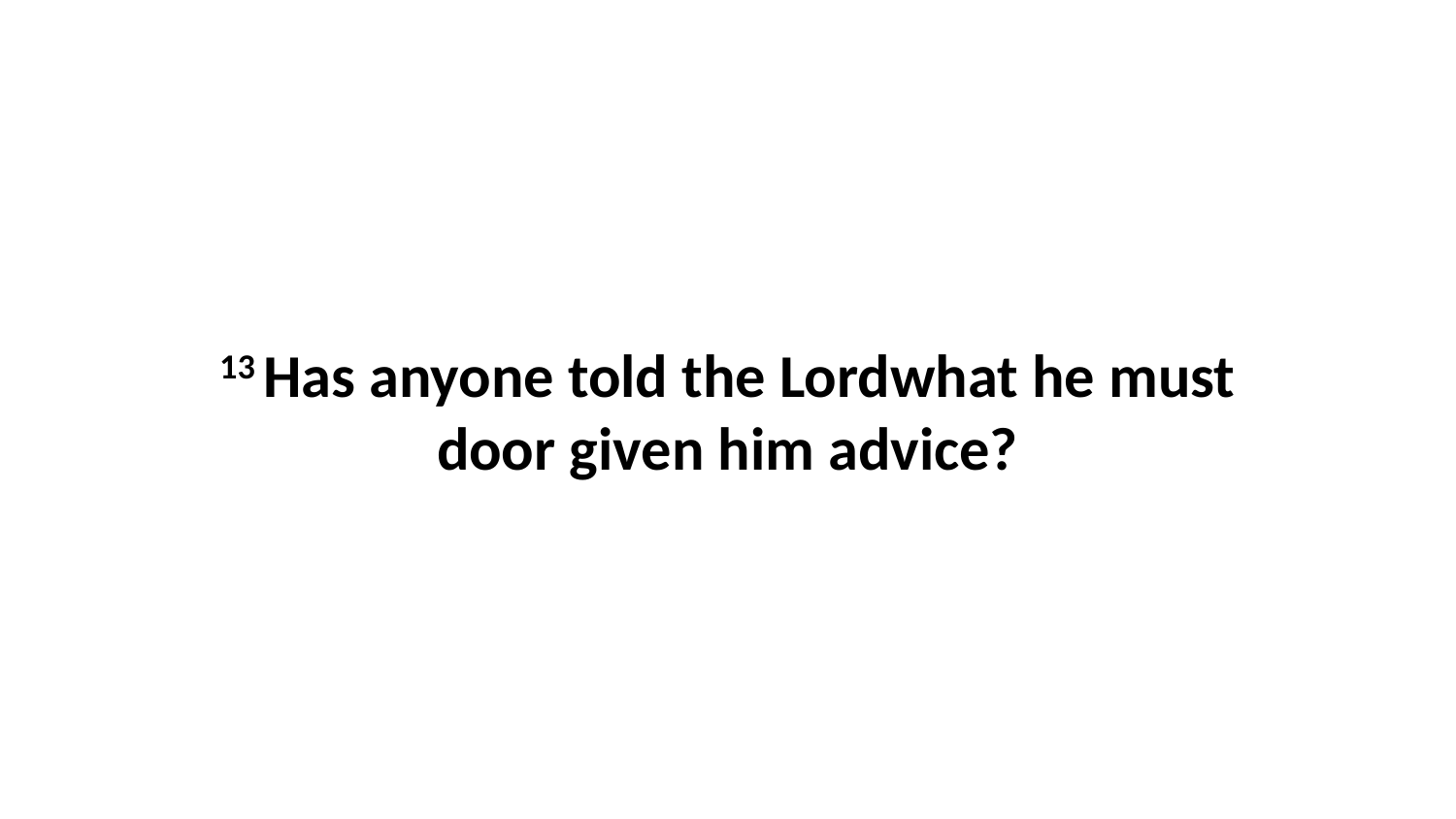

13 Has anyone told the Lordwhat he must door given him advice?